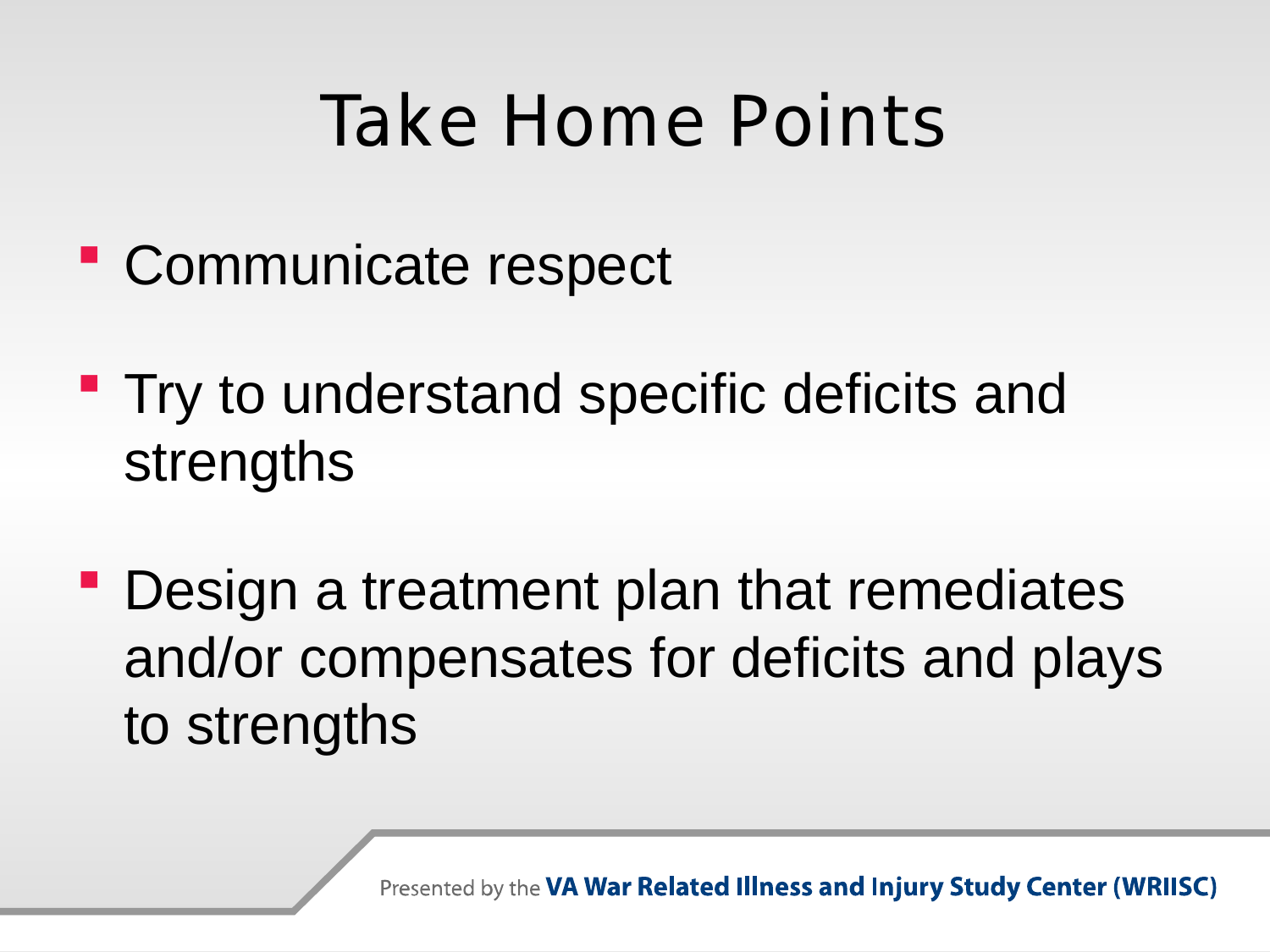

# Take Home Points
Communicate respect

Try to understand specific deficits and strengths

Design a treatment plan that remediates and/or compensates for deficits and plays to strengths